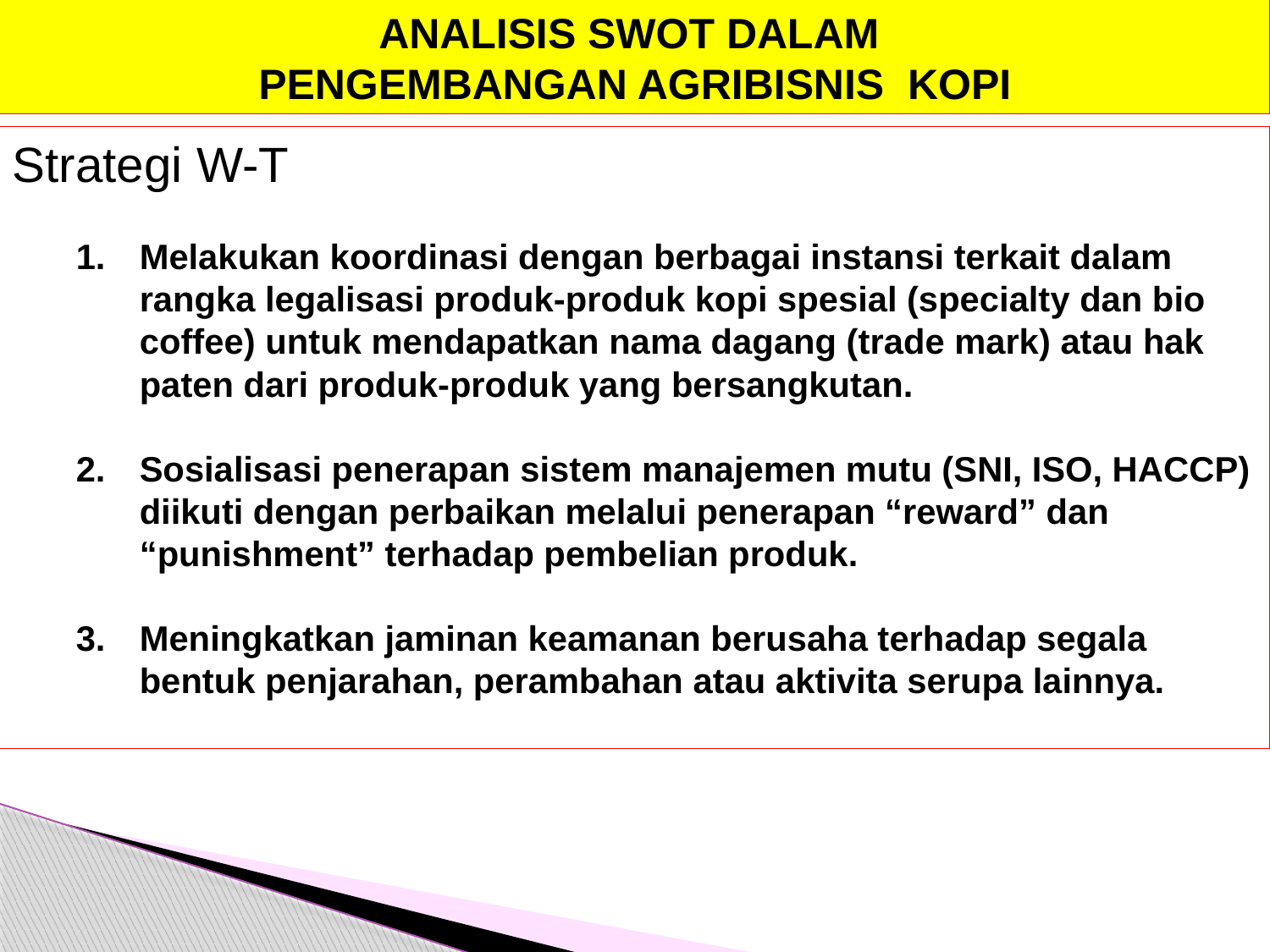

ANALISIS SWOT DALAM
PENGEMBANGAN AGRIBISNIS  KOPI
Strategi W-T

Melakukan koordinasi dengan berbagai instansi terkait dalam rangka legalisasi produk-produk kopi spesial (specialty dan bio coffee) untuk mendapatkan nama dagang (trade mark) atau hak paten dari produk-produk yang bersangkutan.

Sosialisasi penerapan sistem manajemen mutu (SNI, ISO, HACCP) diikuti dengan perbaikan melalui penerapan “reward” dan “punishment” terhadap pembelian produk.

Meningkatkan jaminan keamanan berusaha terhadap segala bentuk penjarahan, perambahan atau aktivita serupa lainnya.